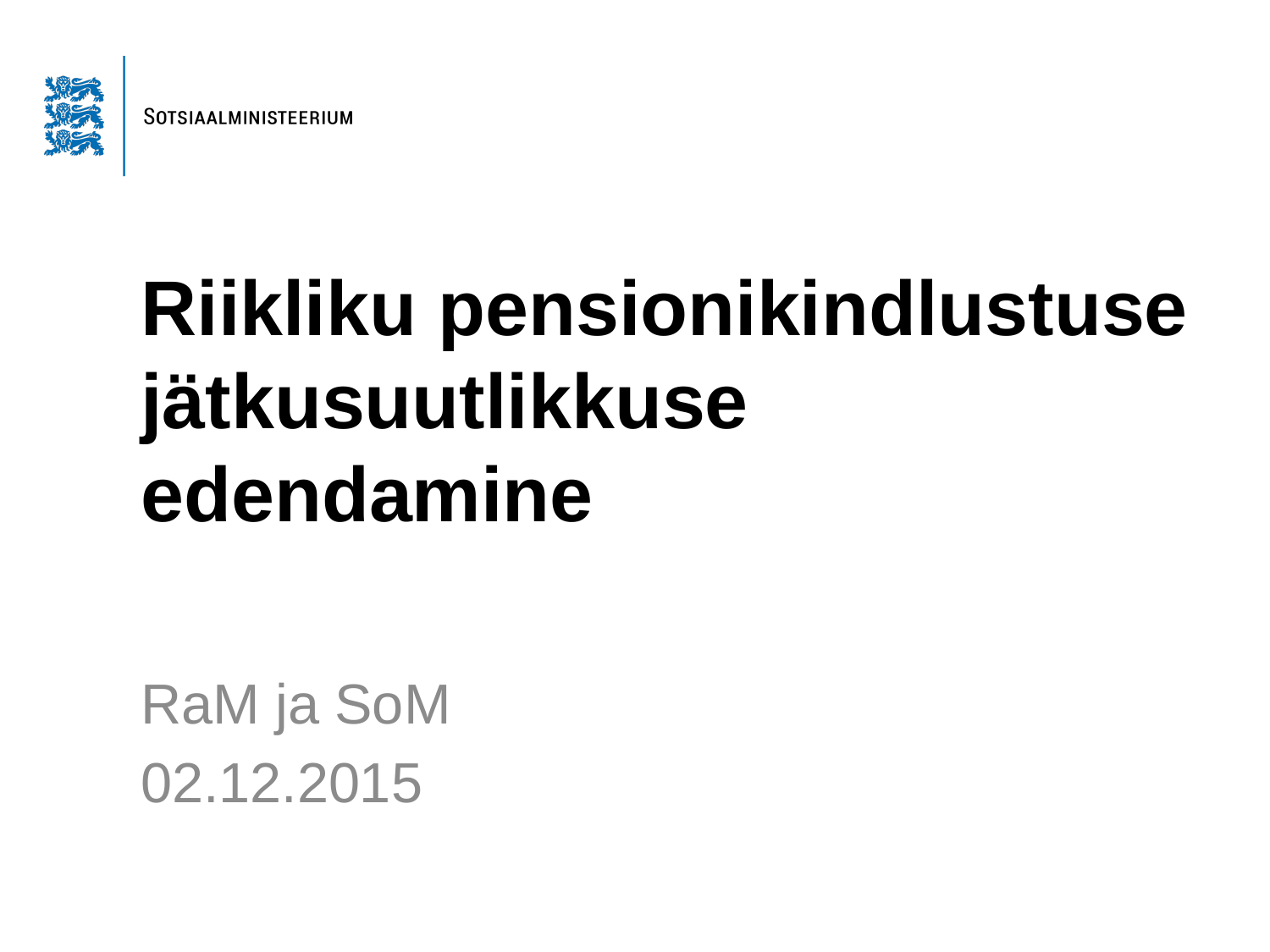

# Riikliku pensionikindlustuse jätkusuutlikkuse edendamine
RaM ja SoM
02.12.2015